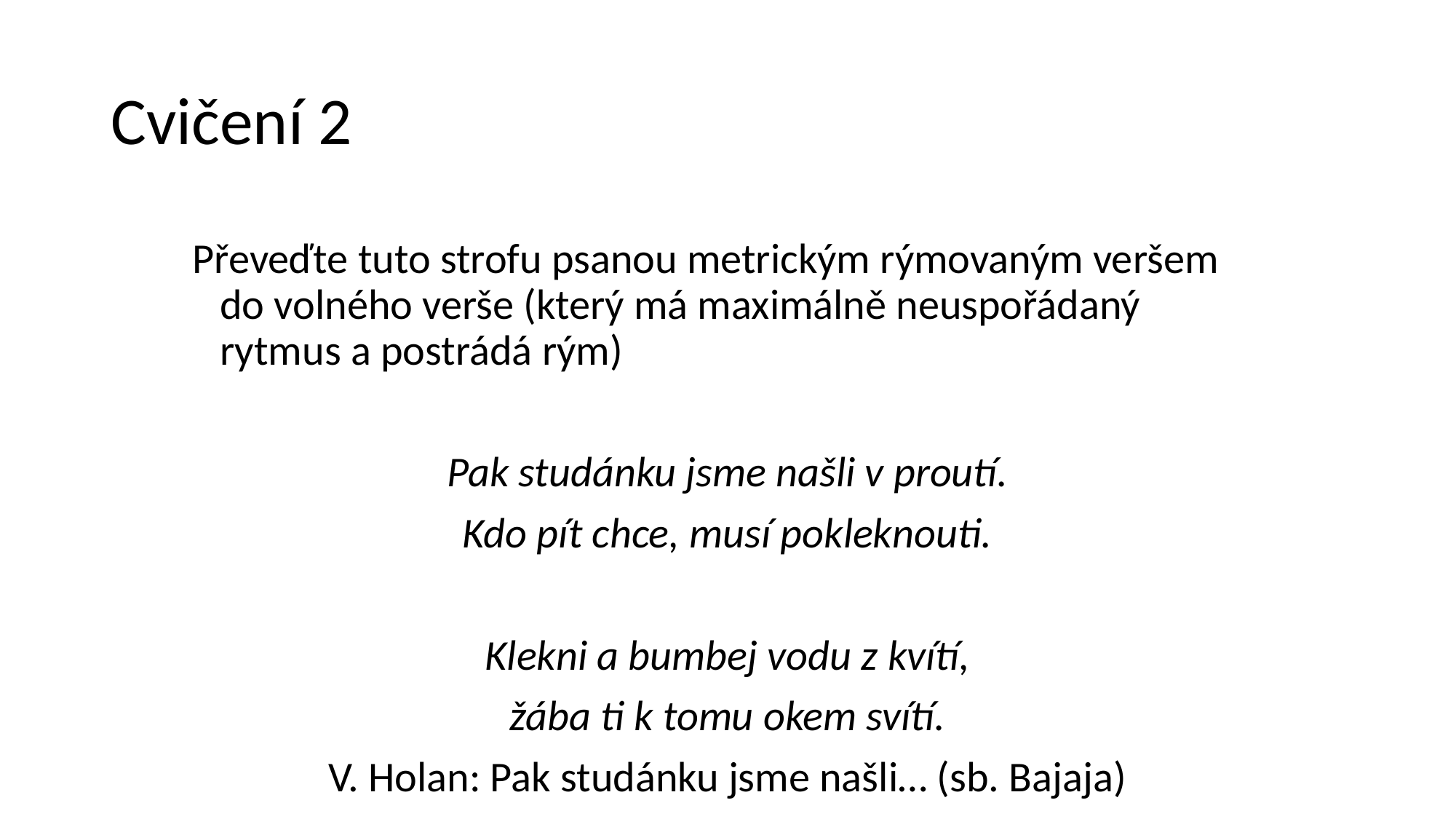

# Cvičení 2
Převeďte tuto strofu psanou metrickým rýmovaným veršem do volného verše (který má maximálně neuspořádaný rytmus a postrádá rým)

Pak studánku jsme našli v proutí.
Kdo pít chce, musí pokleknouti.

Klekni a bumbej vodu z kvítí,
žába ti k tomu okem svítí.
V. Holan: Pak studánku jsme našli… (sb. Bajaja)